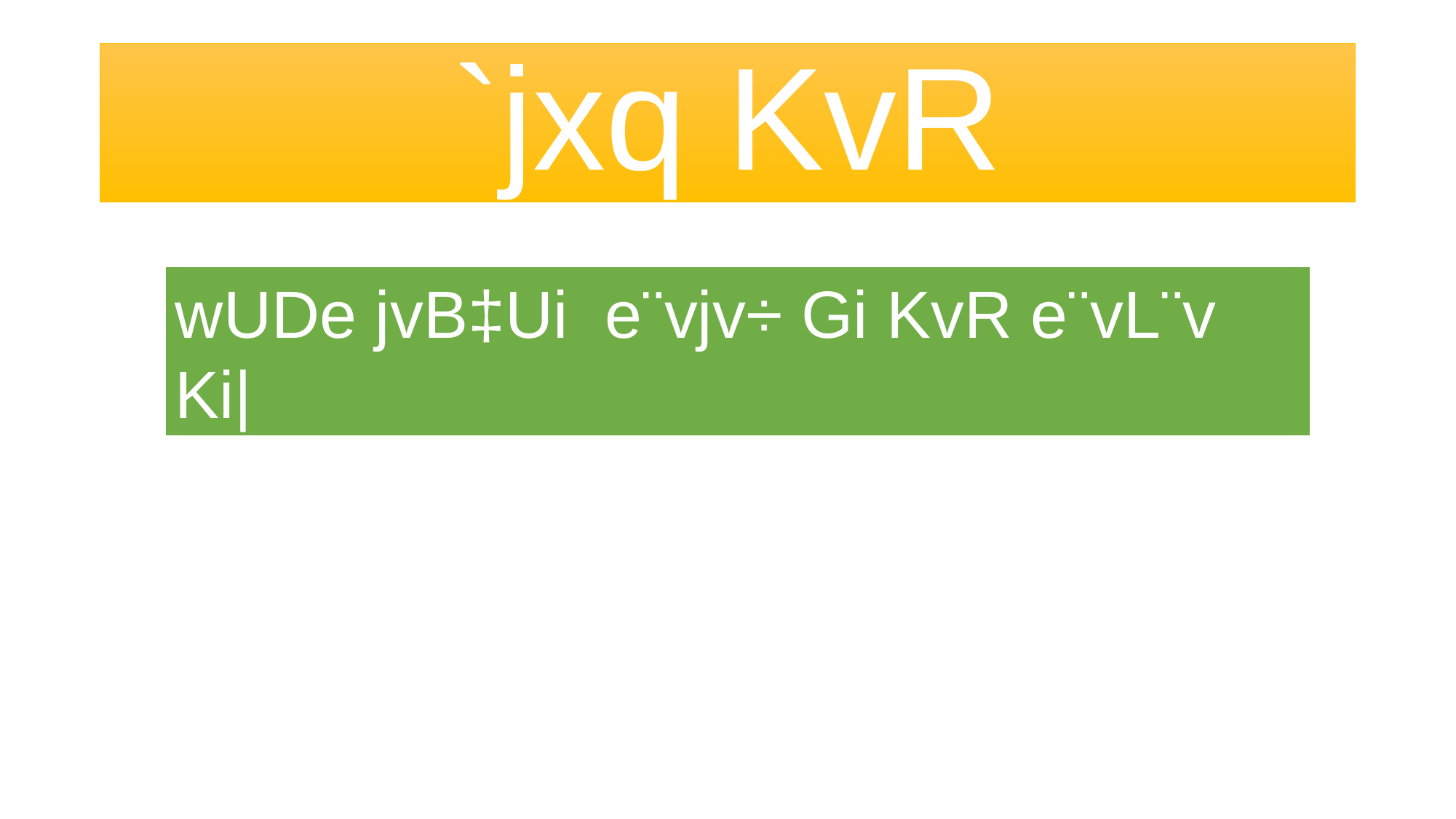

# `jxq KvR
wUDe jvB‡Ui  e¨vjv÷ Gi KvR e¨vL¨v Ki|